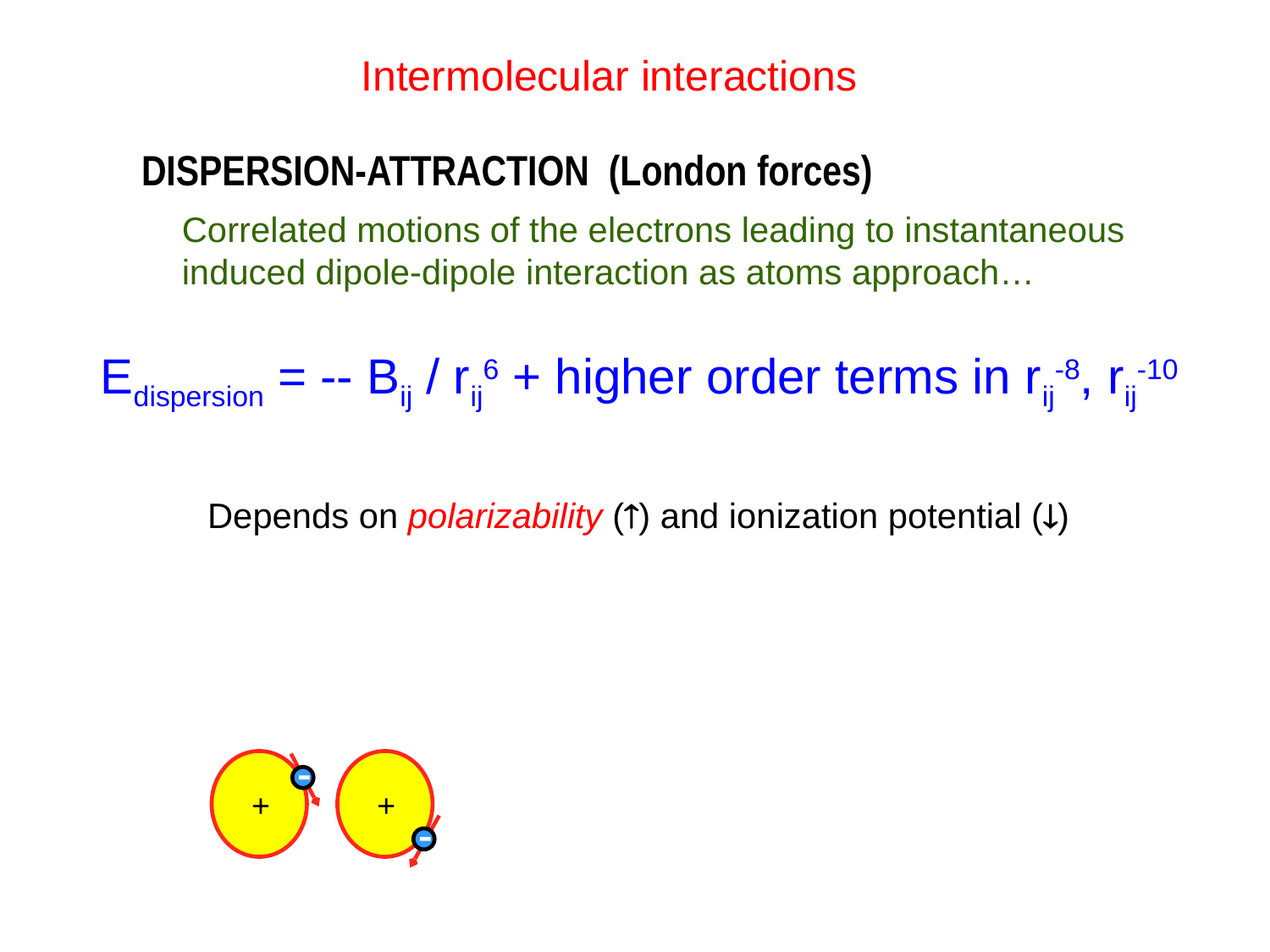

Intermolecular interactions
DISPERSION-ATTRACTION  (London forces)
Correlated motions of the electrons leading to instantaneous induced dipole-dipole interaction as atoms approach…
Edispersion = -- Bij / rij6 + higher order terms in rij-8, rij-10
Depends on polarizability (↑) and ionization potential (↓)

+
+